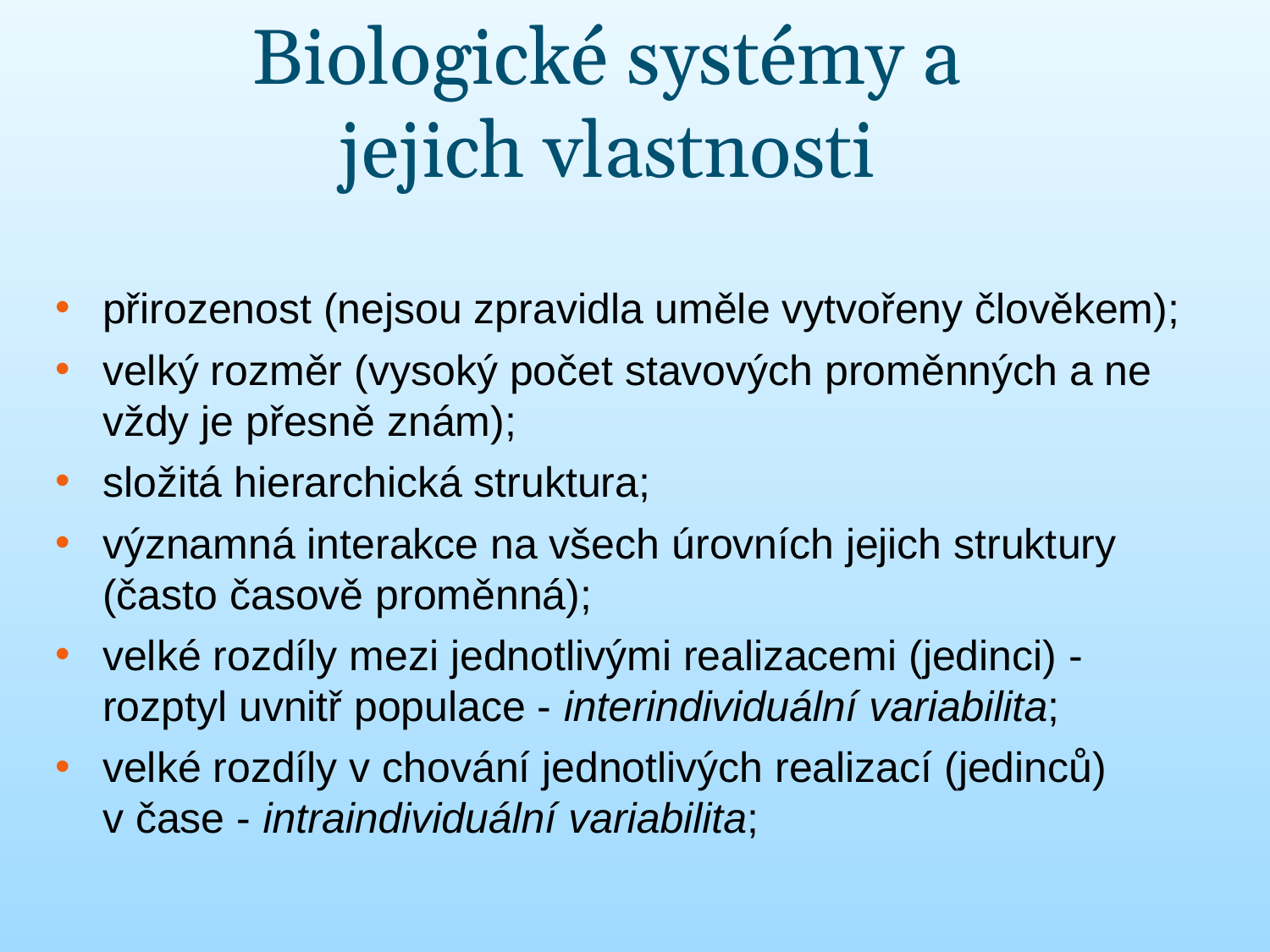

Biologické systémy a jejich vlastnosti
přirozenost (nejsou zpravidla uměle vytvořeny člověkem);
velký rozměr (vysoký počet stavových proměnných a ne vždy je přesně znám);
složitá hierarchická struktura;
významná interakce na všech úrovních jejich struktury (často časově proměnná);
velké rozdíly mezi jednotlivými realizacemi (jedinci) - rozptyl uvnitř populace - interindividuální variabilita;
velké rozdíly v chování jednotlivých realizací (jedinců) v čase - intraindividuální variabilita;